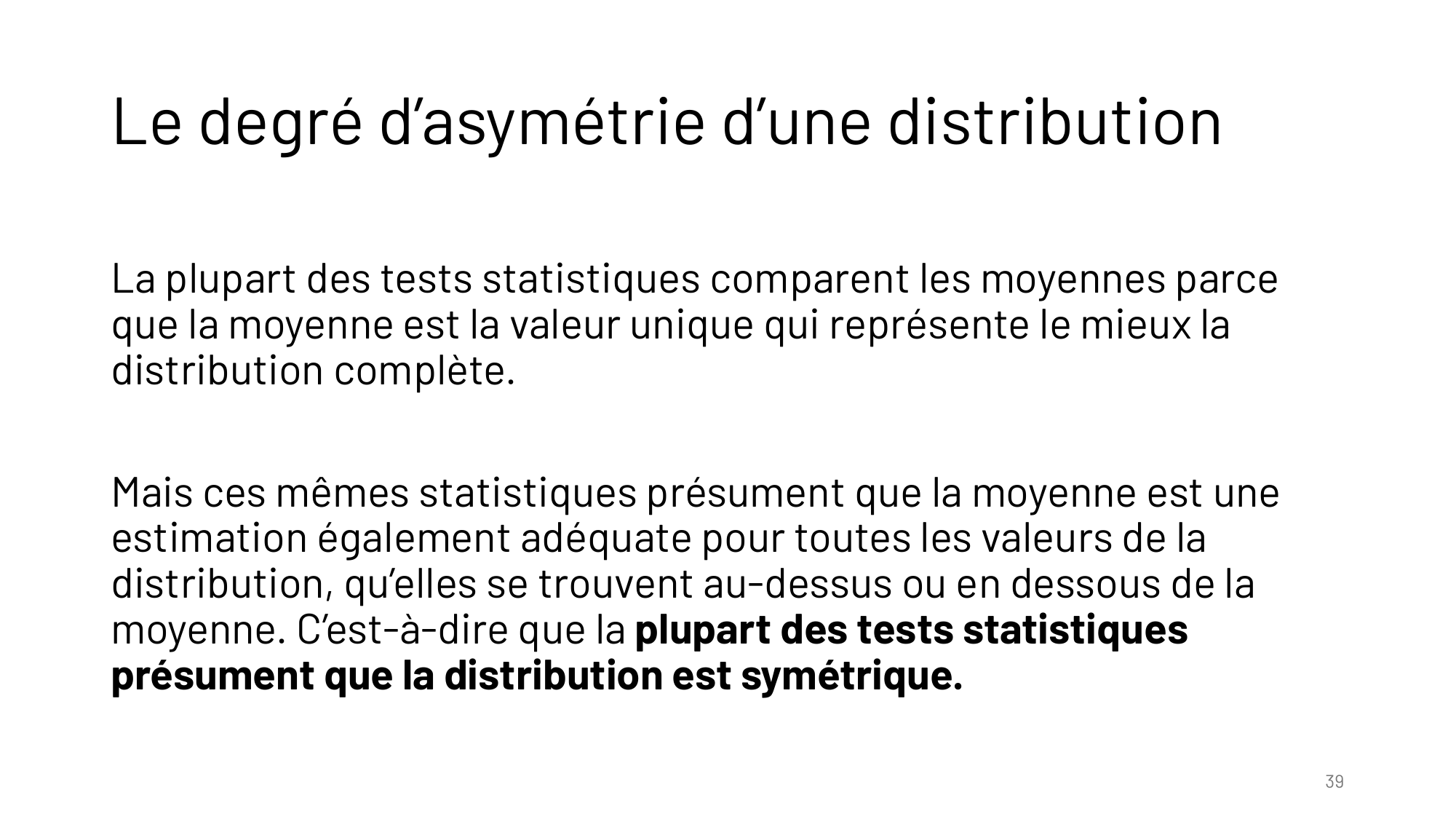

# Le degré d’asymétrie d’une distribution
La plupart des tests statistiques comparent les moyennes parce que la moyenne est la valeur unique qui représente le mieux la distribution complète.

Mais ces mêmes statistiques présument que la moyenne est une estimation également adéquate pour toutes les valeurs de la distribution, qu’elles se trouvent au-dessus ou en dessous de la moyenne. C’est-à-dire que la plupart des tests statistiques présument que la distribution est symétrique.
39